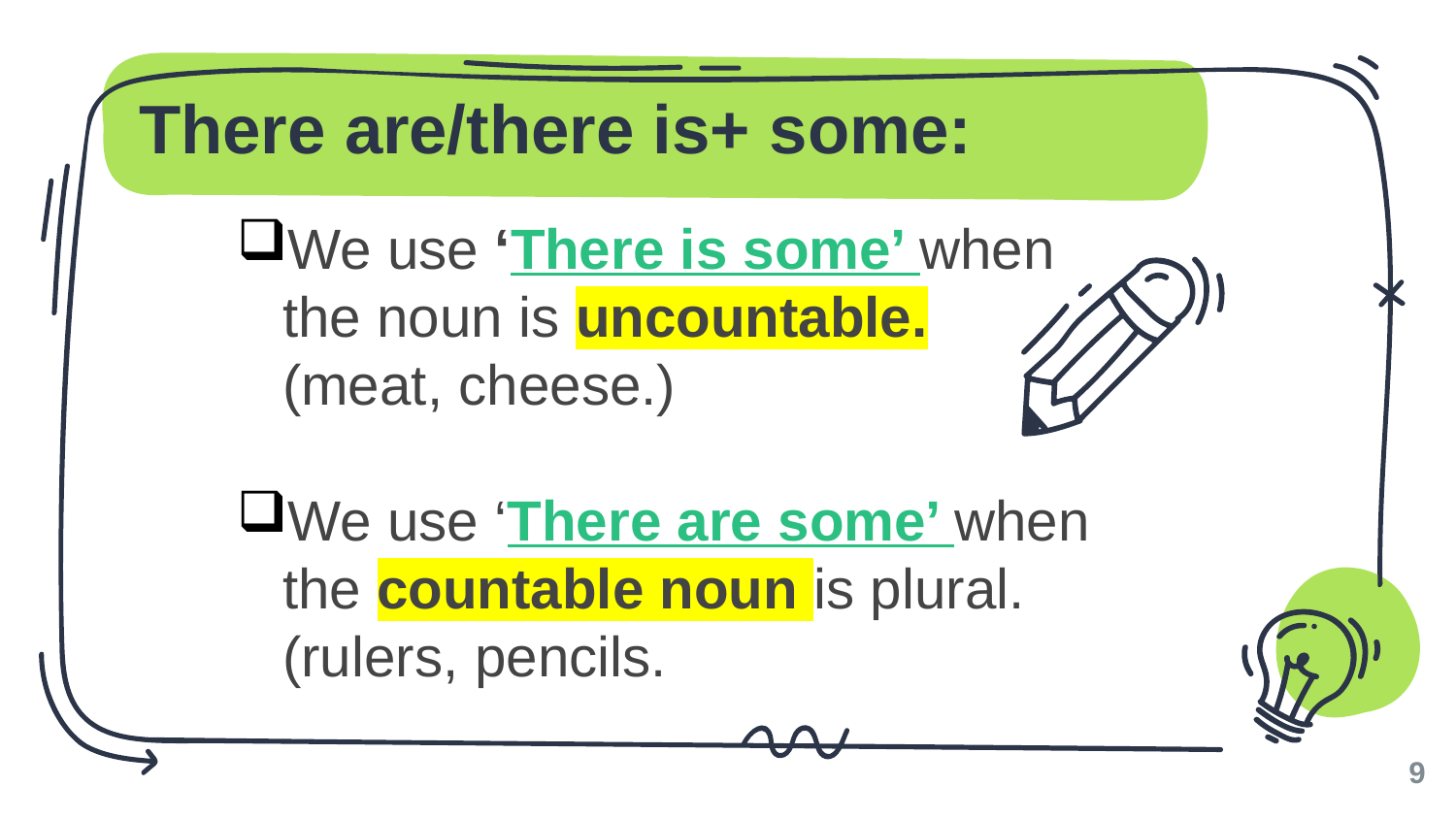

# There are/there is+ some:

We use ‘There is some’ when the noun is uncountable. (meat, cheese.)

We use ‘There are some’ when the countable noun is plural. (rulers, pencils.

9